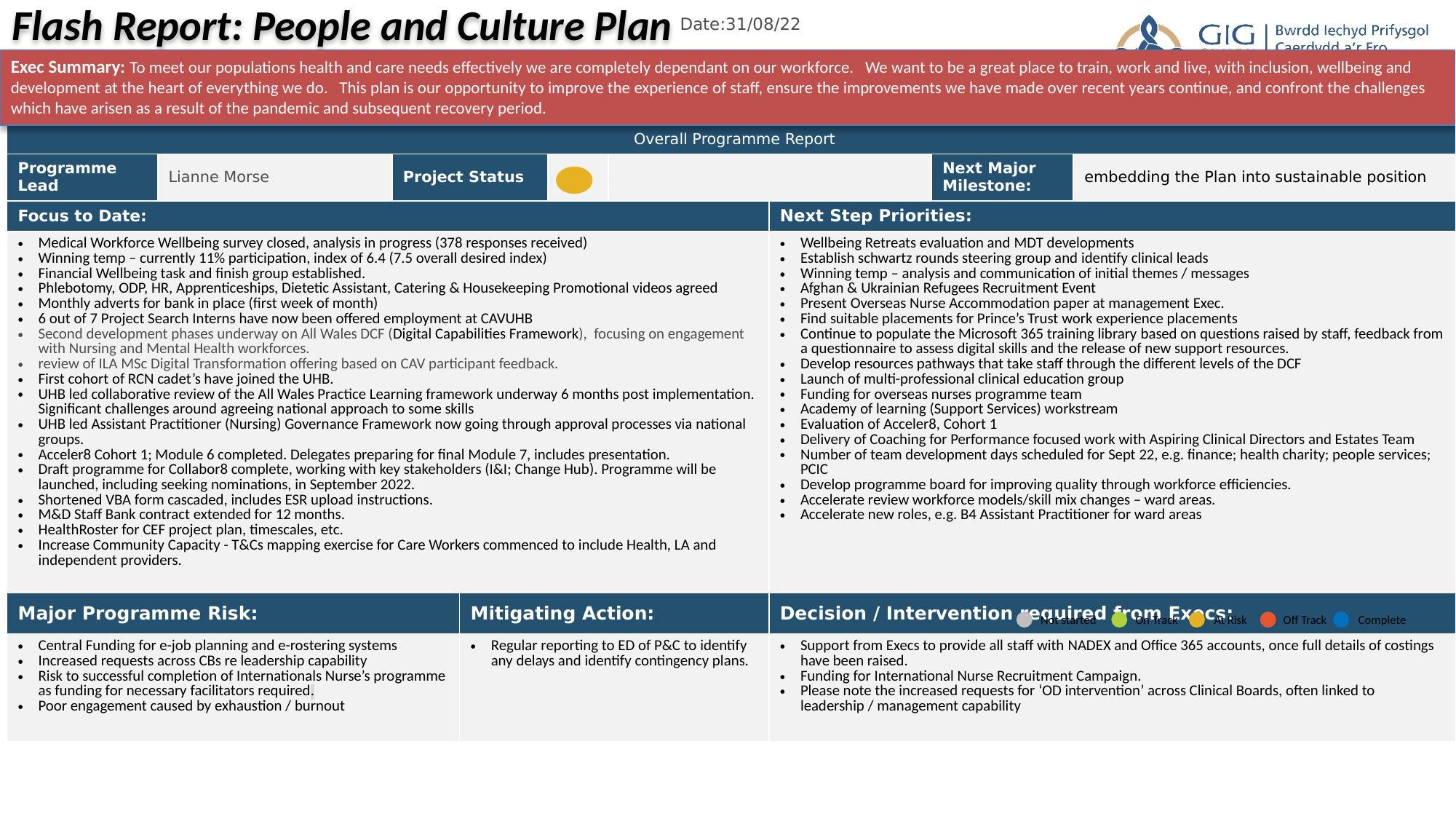

Flash Report: People and Culture Plan
Date:31/08/22
Exec Summary: To meet our populations health and care needs effectively we are completely dependant on our workforce.   We want to be a great place to train, work and live, with inclusion, wellbeing and development at the heart of everything we do.   This plan is our opportunity to improve the experience of staff, ensure the improvements we have made over recent years continue, and confront the challenges which have arisen as a result of the pandemic and subsequent recovery period.
| Overall Programme Report |  |  |  |  |  |  |  |  |
| --- | --- | --- | --- | --- | --- | --- | --- | --- |
| Programme Lead | Lianne Morse | Project Status |  |  |  | 25.01.2021 | Next Major Milestone: | embedding the Plan into sustainable position |
| Focus to Date: |  |  |  |  |  | Next Step Priorities: |  |  |
| Medical Workforce Wellbeing survey closed, analysis in progress (378 responses received) Winning temp – currently 11% participation, index of 6.4 (7.5 overall desired index) Financial Wellbeing task and finish group established. Phlebotomy, ODP, HR, Apprenticeships, Dietetic Assistant, Catering & Housekeeping Promotional videos agreed Monthly adverts for bank in place (first week of month) 6 out of 7 Project Search Interns have now been offered employment at CAVUHB Second development phases underway on All Wales DCF (Digital Capabilities Framework), focusing on engagement with Nursing and Mental Health workforces. review of ILA MSc Digital Transformation offering based on CAV participant feedback. First cohort of RCN cadet’s have joined the UHB. UHB led collaborative review of the All Wales Practice Learning framework underway 6 months post implementation. Significant challenges around agreeing national approach to some skills UHB led Assistant Practitioner (Nursing) Governance Framework now going through approval processes via national groups. Acceler8 Cohort 1; Module 6 completed. Delegates preparing for final Module 7, includes presentation. Draft programme for Collabor8 complete, working with key stakeholders (I&I; Change Hub). Programme will be launched, including seeking nominations, in September 2022. Shortened VBA form cascaded, includes ESR upload instructions. M&D Staff Bank contract extended for 12 months. HealthRoster for CEF project plan, timescales, etc. Increase Community Capacity - T&Cs mapping exercise for Care Workers commenced to include Health, LA and independent providers. |  |  |  |  |  | Wellbeing Retreats evaluation and MDT developments Establish schwartz rounds steering group and identify clinical leads Winning temp – analysis and communication of initial themes / messages Afghan & Ukrainian Refugees Recruitment Event Present Overseas Nurse Accommodation paper at management Exec. Find suitable placements for Prince’s Trust work experience placements Continue to populate the Microsoft 365 training library based on questions raised by staff, feedback from a questionnaire to assess digital skills and the release of new support resources. Develop resources pathways that take staff through the different levels of the DCF Launch of multi-professional clinical education group Funding for overseas nurses programme team Academy of learning (Support Services) workstream Evaluation of Acceler8, Cohort 1 Delivery of Coaching for Performance focused work with Aspiring Clinical Directors and Estates Team Number of team development days scheduled for Sept 22, e.g. finance; health charity; people services; PCIC Develop programme board for improving quality through workforce efficiencies. Accelerate review workforce models/skill mix changes – ward areas. Accelerate new roles, e.g. B4 Assistant Practitioner for ward areas |  |  |
| Major Programme Risk: |  | Mitigating Action: | Mitigating Action: |  |  | Decision / Intervention required from Execs: |  |  |
| Central Funding for e-job planning and e-rostering systems Increased requests across CBs re leadership capability Risk to successful completion of Internationals Nurse’s programme as funding for necessary facilitators required. Poor engagement caused by exhaustion / burnout |  |  | Regular reporting to ED of P&C to identify any delays and identify contingency plans. |  |  | Support from Execs to provide all staff with NADEX and Office 365 accounts, once full details of costings have been raised. Funding for International Nurse Recruitment Campaign. Please note the increased requests for ‘OD intervention’ across Clinical Boards, often linked to leadership / management capability |  |  |

Not started
On Track
At Risk
Off Track
Complete